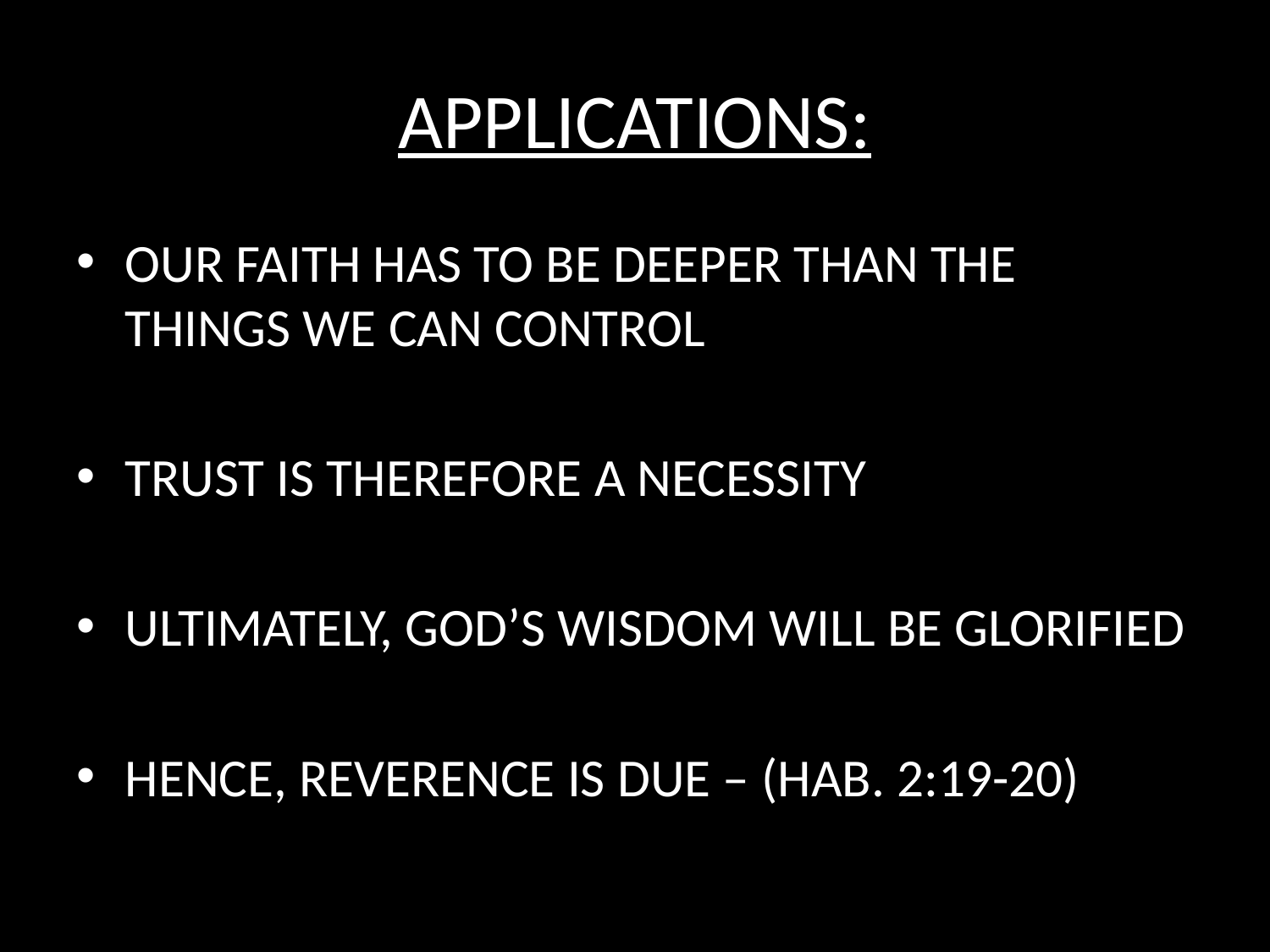

# APPLICATIONS:
OUR FAITH HAS TO BE DEEPER THAN THE THINGS WE CAN CONTROL

TRUST IS THEREFORE A NECESSITY

ULTIMATELY, GOD’S WISDOM WILL BE GLORIFIED

HENCE, REVERENCE IS DUE – (HAB. 2:19-20)